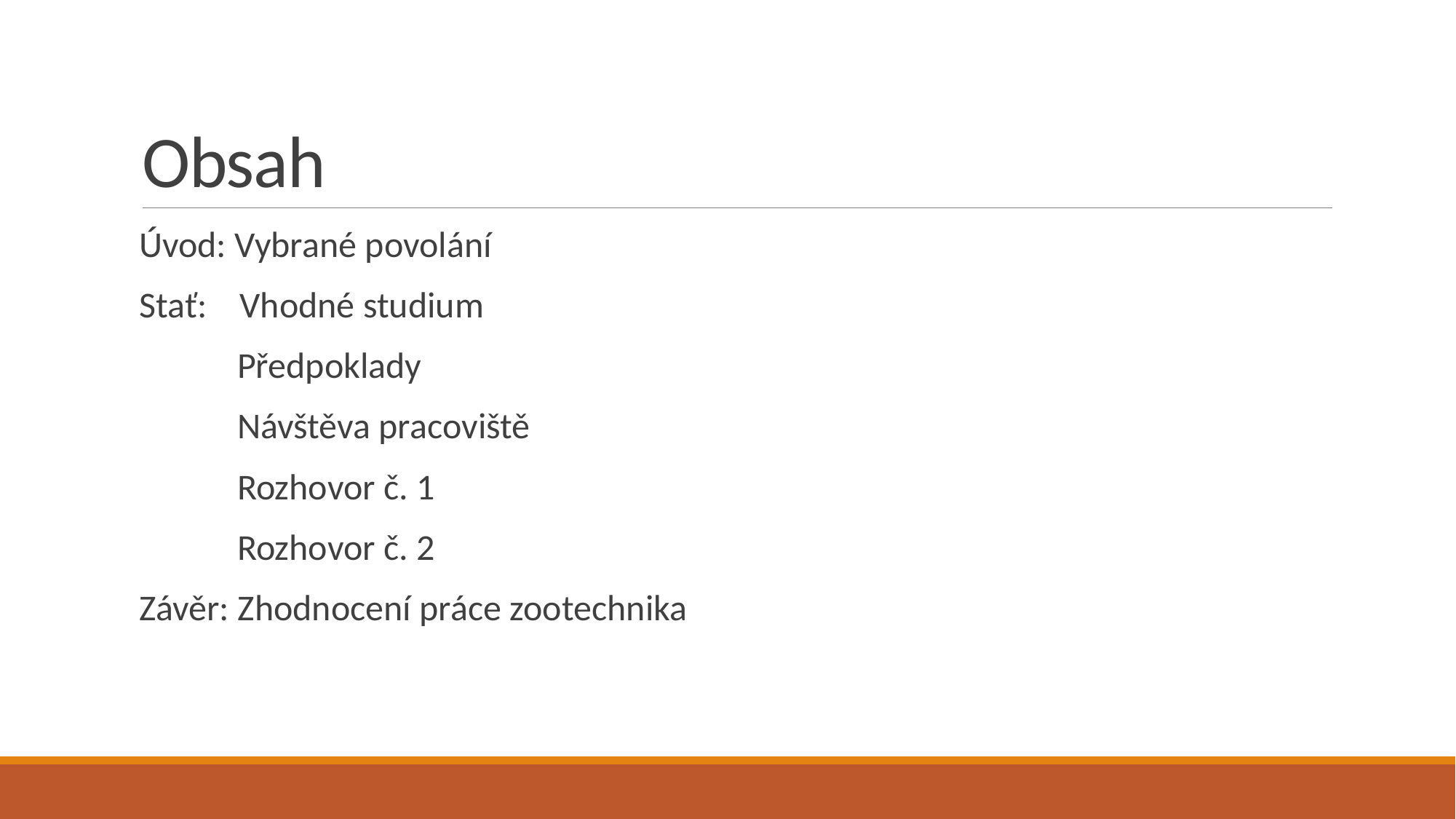

# Obsah
 Úvod: Vybrané povolání
 Stať:    Vhodné studium
             Předpoklady
             Návštěva pracoviště
             Rozhovor č. 1
             Rozhovor č. 2
 Závěr: Zhodnocení práce zootechnika